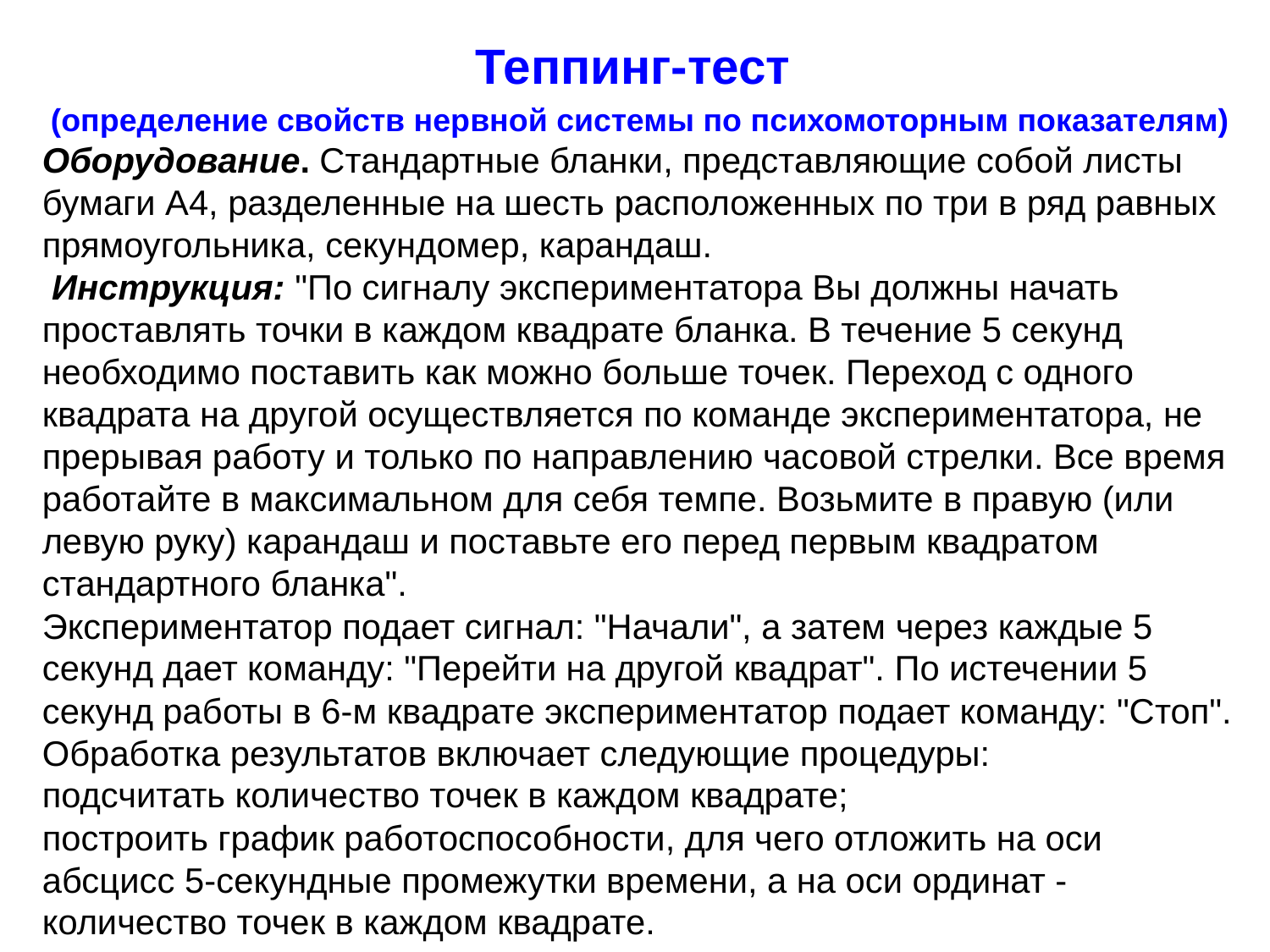

Теппинг-тест
(определение свойств нервной системы по психомоторным показателям)
Оборудование. Стандартные бланки, представляющие собой листы бумаги А4, разделенные на шесть расположенных по три в ряд равных прямоугольника, секундомер, карандаш. 
 Инструкция: "По сигналу экспериментатора Вы должны начать проставлять точки в каждом квадрате бланка. В течение 5 секунд необходимо поставить как можно больше точек. Переход с одного квадрата на другой осуществляется по команде экспериментатора, не прерывая работу и только по направлению часовой стрелки. Все время работайте в максимальном для себя темпе. Возьмите в правую (или левую руку) карандаш и поставьте его перед первым квадратом стандартного бланка". 
Экспериментатор подает сигнал: "Начали", а затем через каждые 5 секунд дает команду: "Перейти на другой квадрат". По истечении 5 секунд работы в 6-м квадрате экспериментатор подает команду: "Стоп".
Обработка результатов включает следующие процедуры:
подсчитать количество точек в каждом квадрате;
построить график работоспособности, для чего отложить на оси абсцисс 5-секундные промежутки времени, а на оси ординат - количество точек в каждом квадрате.